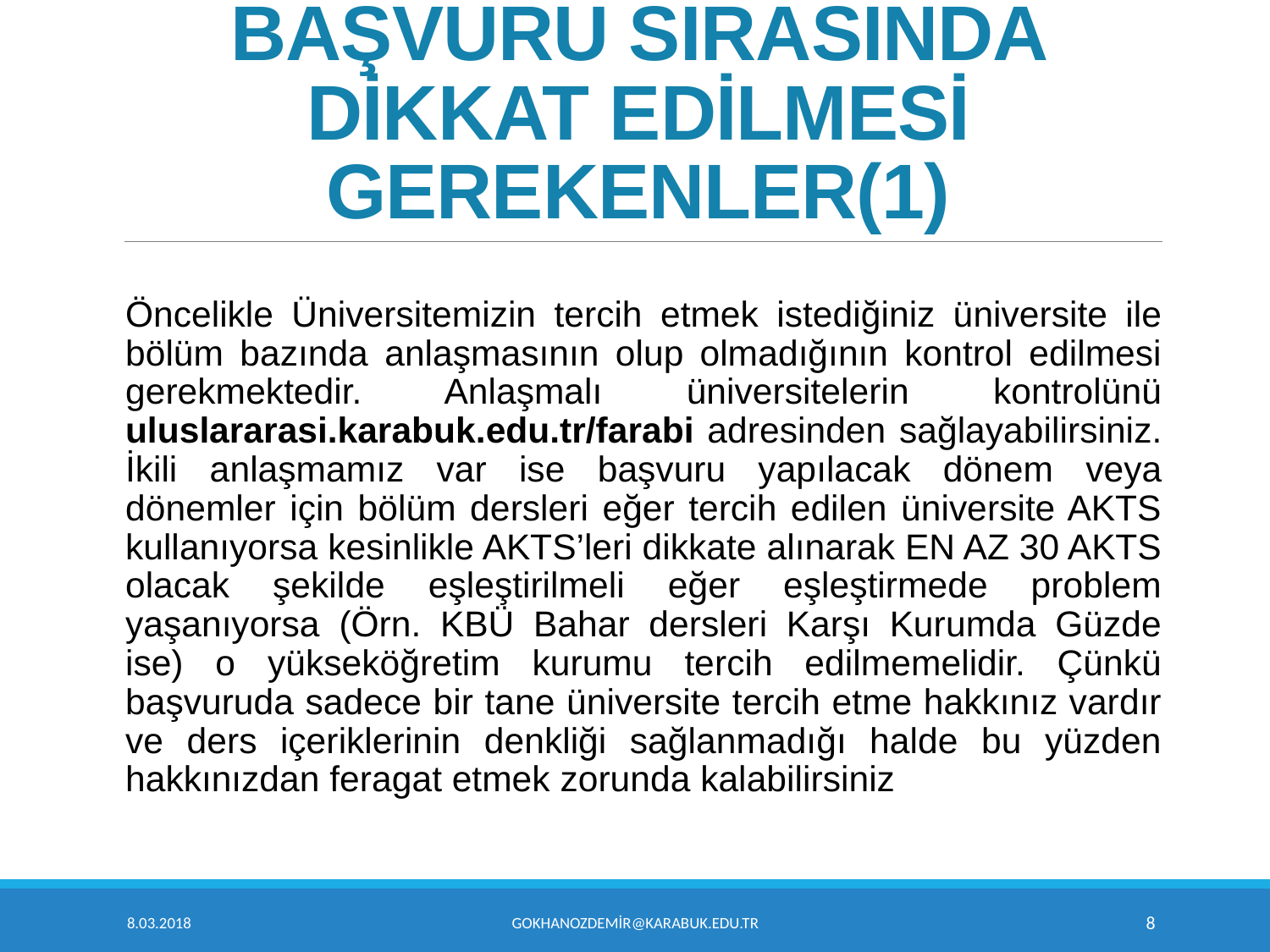

# BAŞVURU SIRASINDA DİKKAT EDİLMESİ GEREKENLER(1)
Öncelikle Üniversitemizin tercih etmek istediğiniz üniversite ile bölüm bazında anlaşmasının olup olmadığının kontrol edilmesi gerekmektedir. Anlaşmalı üniversitelerin kontrolünü uluslararasi.karabuk.edu.tr/farabi adresinden sağlayabilirsiniz. İkili anlaşmamız var ise başvuru yapılacak dönem veya dönemler için bölüm dersleri eğer tercih edilen üniversite AKTS kullanıyorsa kesinlikle AKTS’leri dikkate alınarak EN AZ 30 AKTS olacak şekilde eşleştirilmeli eğer eşleştirmede problem yaşanıyorsa (Örn. KBÜ Bahar dersleri Karşı Kurumda Güzde ise) o yükseköğretim kurumu tercih edilmemelidir. Çünkü başvuruda sadece bir tane üniversite tercih etme hakkınız vardır ve ders içeriklerinin denkliği sağlanmadığı halde bu yüzden hakkınızdan feragat etmek zorunda kalabilirsiniz
8.03.2018
gokhanozdemir@karabuk.edu.tr
8